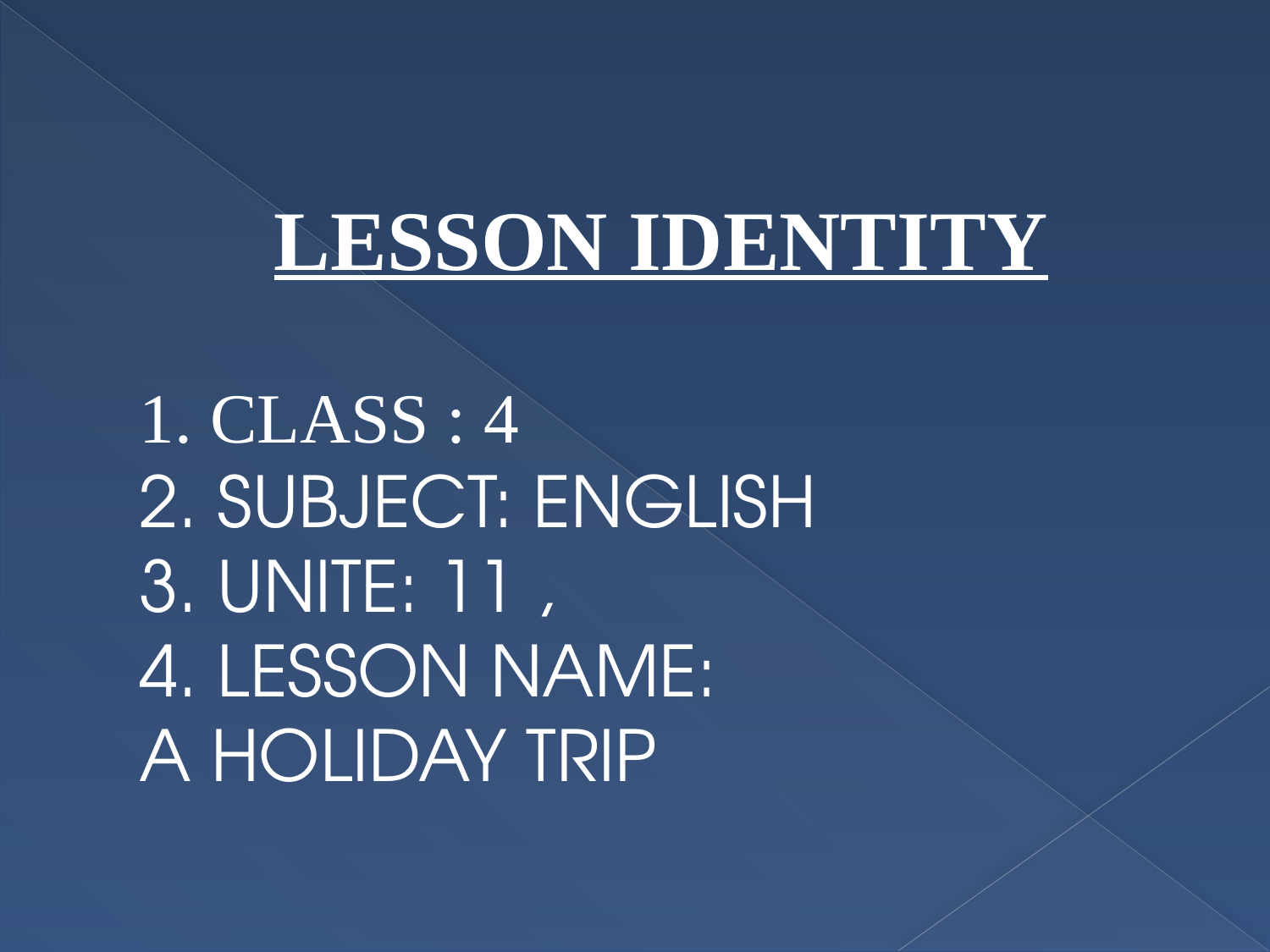

LESSON IDENTITY

1. CLASS : 4
2. SUBJECT: ENGLISH
3. UNITE: 11 ,
4. LESSON NAME:
A HOLIDAY TRIP